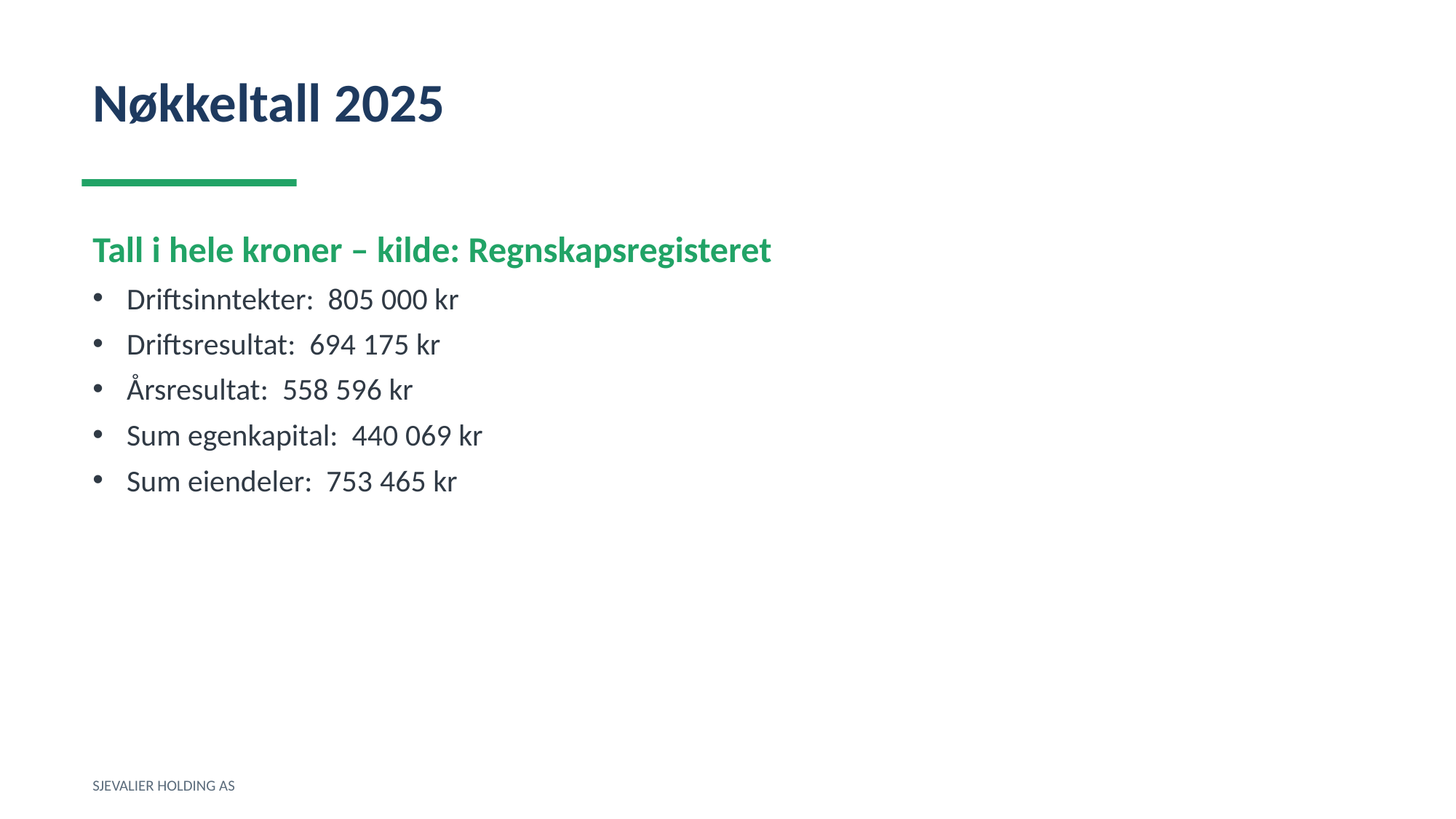

Nøkkeltall 2025

Tall i hele kroner – kilde: Regnskapsregisteret
Driftsinntekter:  805 000 kr
Driftsresultat:  694 175 kr
Årsresultat:  558 596 kr
Sum egenkapital:  440 069 kr
Sum eiendeler:  753 465 kr
SJEVALIER HOLDING AS